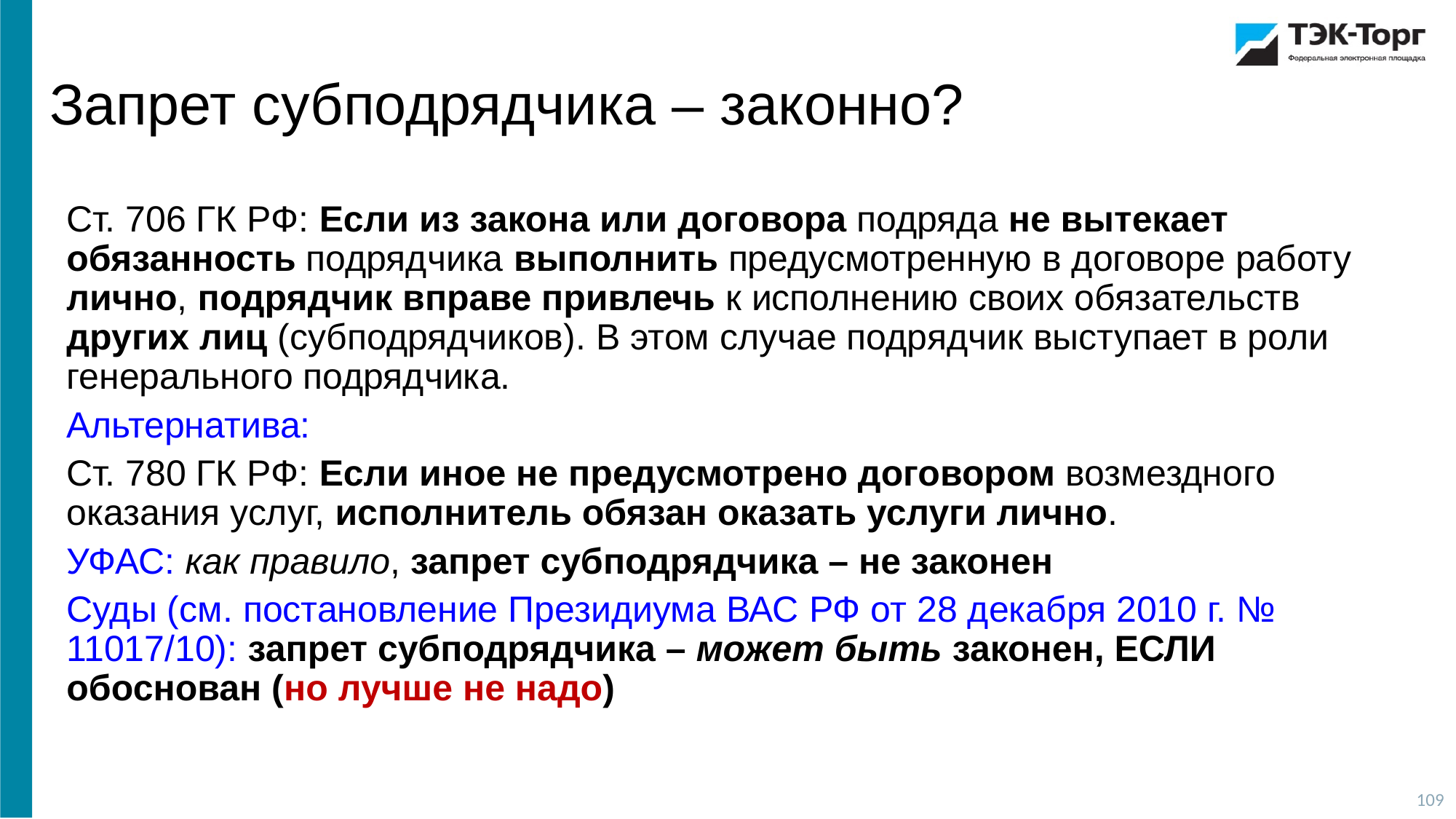

Запрет субподрядчика – законно?
Ст. 706 ГК РФ: Если из закона или договора подряда не вытекает обязанность подрядчика выполнить предусмотренную в договоре работу лично, подрядчик вправе привлечь к исполнению своих обязательств других лиц (субподрядчиков). В этом случае подрядчик выступает в роли генерального подрядчика.
Альтернатива:
Ст. 780 ГК РФ: Если иное не предусмотрено договором возмездного оказания услуг, исполнитель обязан оказать услуги лично.
УФАС: как правило, запрет субподрядчика – не законен
Суды (см. постановление Президиума ВАС РФ от 28 декабря 2010 г. № 11017/10): запрет субподрядчика – может быть законен, ЕСЛИ обоснован (но лучше не надо)